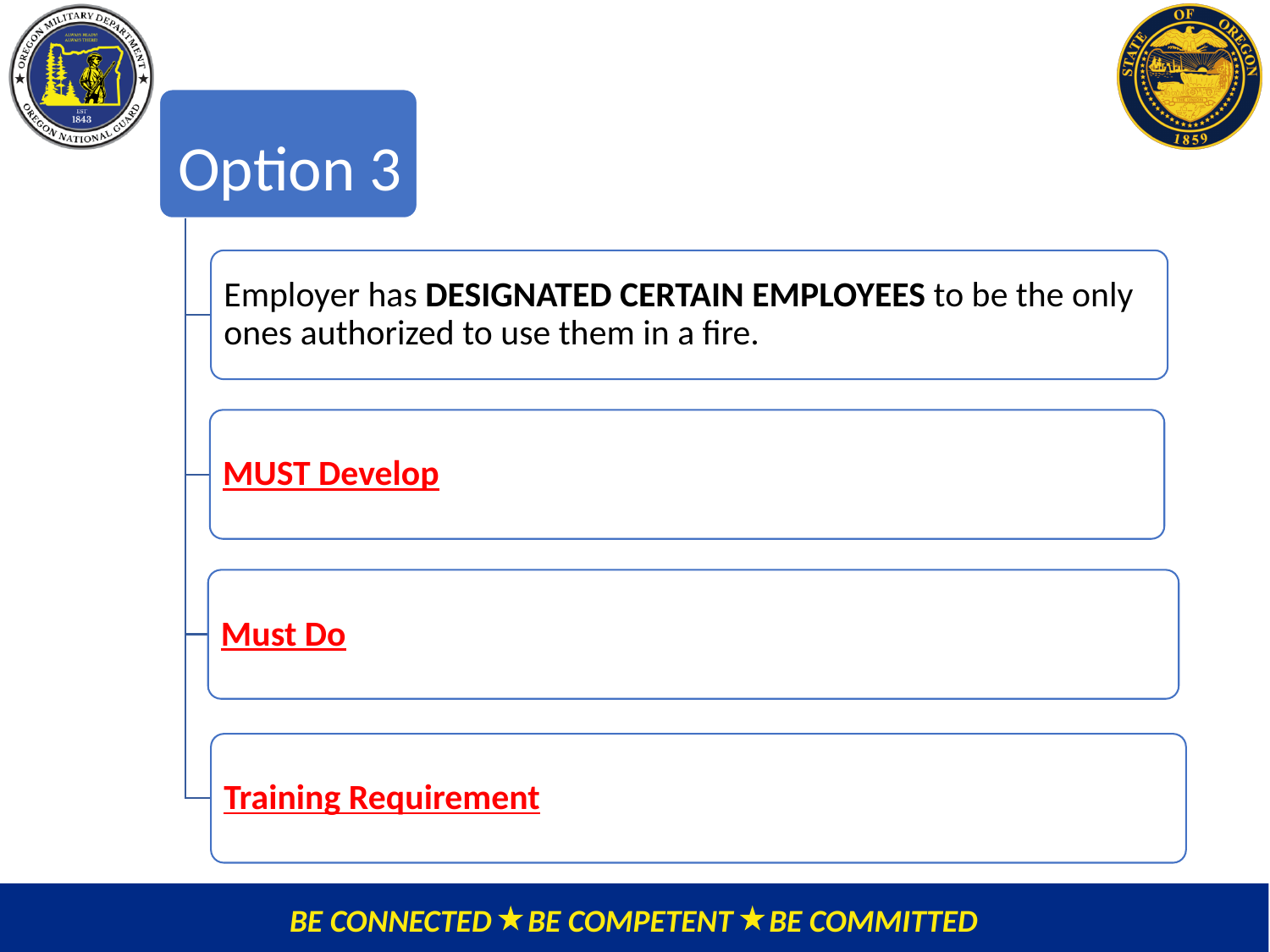

Option 3
Employer has DESIGNATED CERTAIN EMPLOYEES to be the only ones authorized to use them in a fire.
MUST Develop
Must Do
Training Requirement